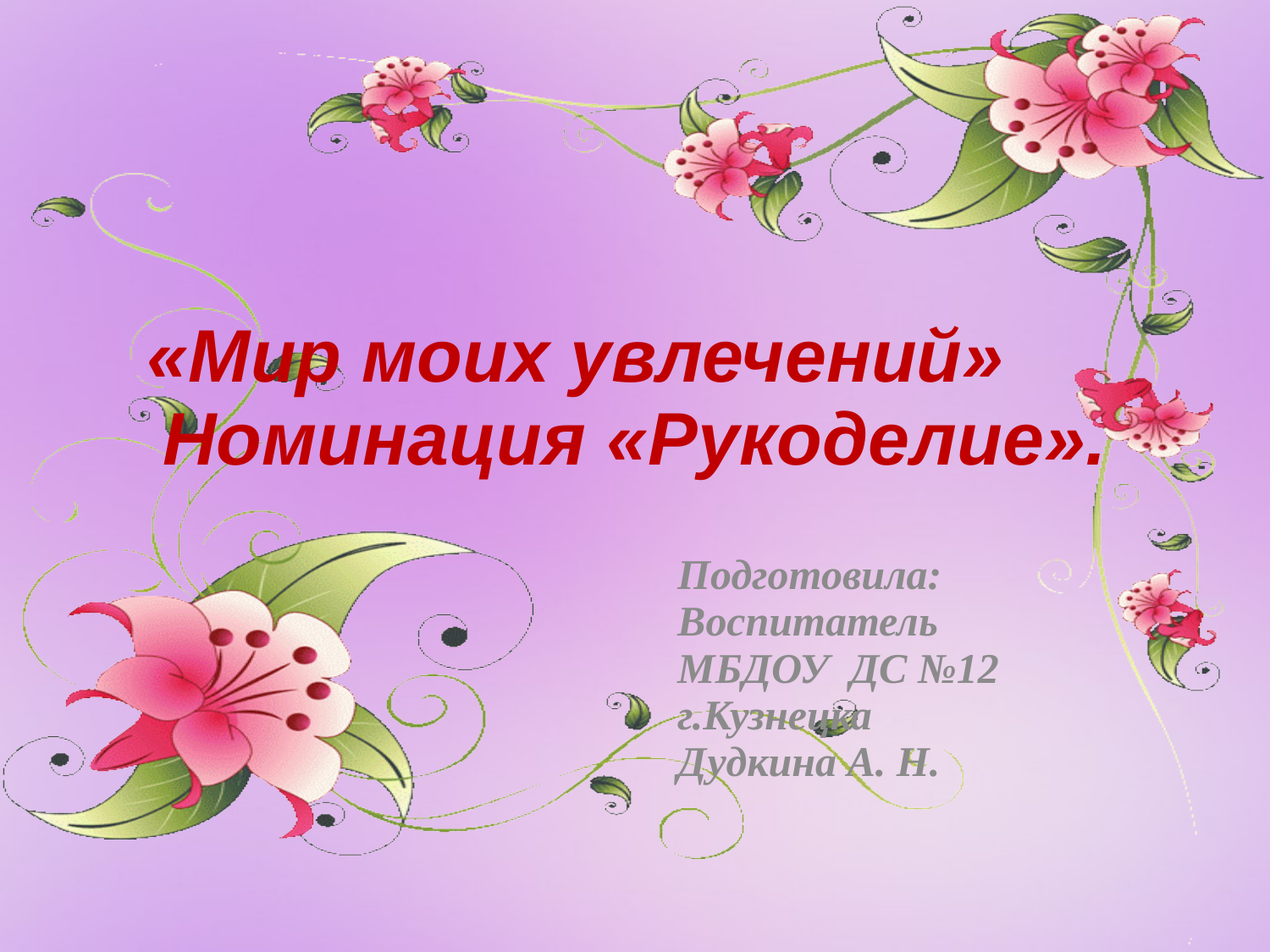

# «Мир моих увлечений»		Номинация «Рукоделие».
Подготовила: Воспитатель       МБДОУ  ДС №12 г.Кузнецка              Дудкина А. Н.